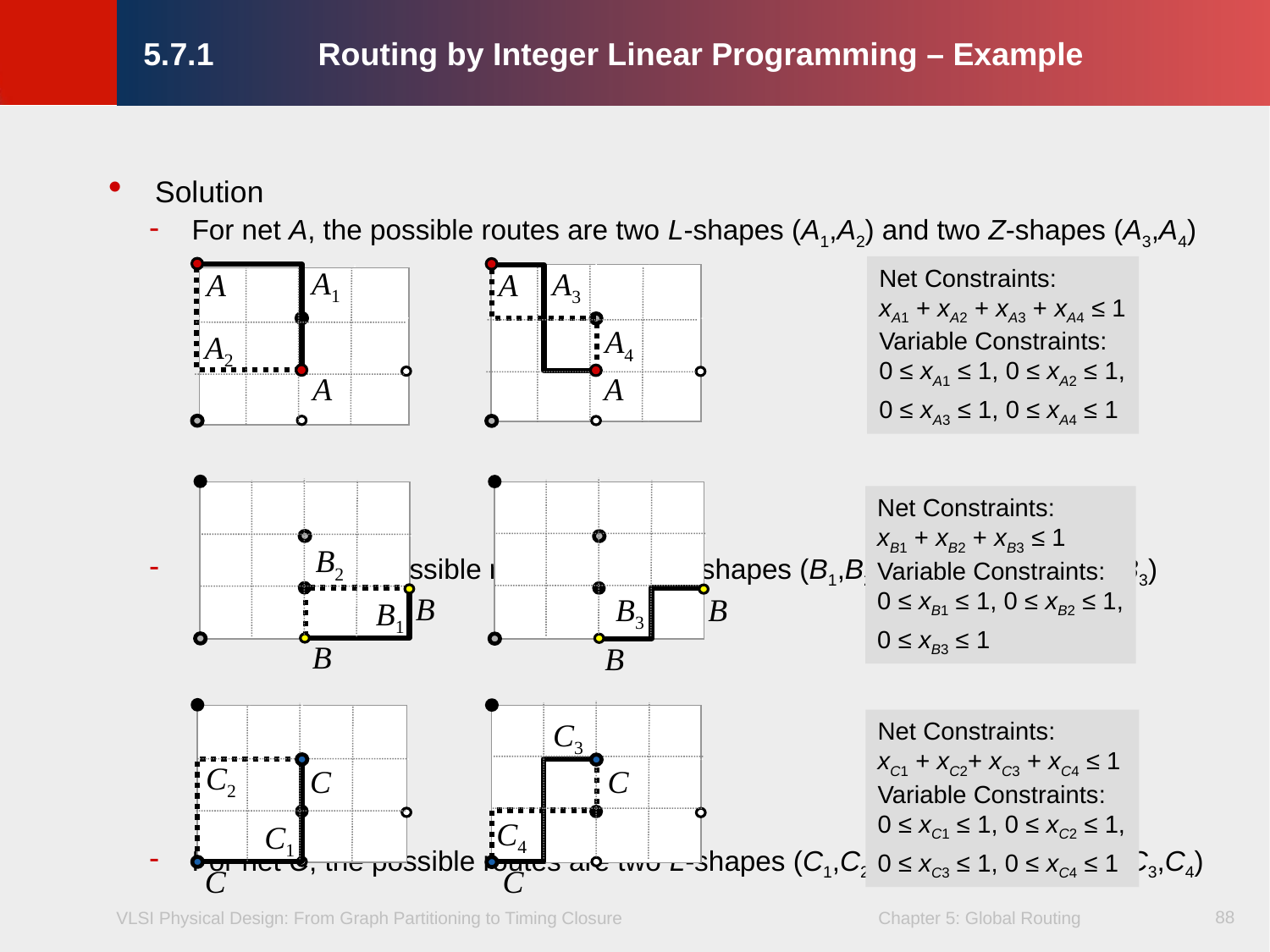

# 5.7.1	Routing by Integer Linear Programming – Example
Solution
For net A, the possible routes are two L-shapes (A1,A2) and two Z-shapes (A3,A4)

 For net B, the possible routes are two L-shapes (B1,B2) and one Z-shape (B3)

For net C, the possible routes are two L-shapes (C1,C2) and two Z-shapes (C3,C4)

Net Constraints:
xA1 + xA2 + xA3 + xA4 ≤ 1
Variable Constraints:
0 ≤ xA1 ≤ 1, 0 ≤ xA2 ≤ 1,
0 ≤ xA3 ≤ 1, 0 ≤ xA4 ≤ 1
A1
A3

A
A

A4
A2
A
A

Net Constraints:
xB1 + xB2 + xB3 ≤ 1
Variable Constraints:
0 ≤ xB1 ≤ 1, 0 ≤ xB2 ≤ 1,
0 ≤ xB3 ≤ 1

B2

B

B3
B

B1

B
B

C3
Net Constraints:
xC1 + xC2+ xC3 + xC4 ≤ 1
Variable Constraints:
0 ≤ xC1 ≤ 1, 0 ≤ xC2 ≤ 1,
0 ≤ xC3 ≤ 1, 0 ≤ xC4 ≤ 1
C2

C
C

C4

C1
C
C

88